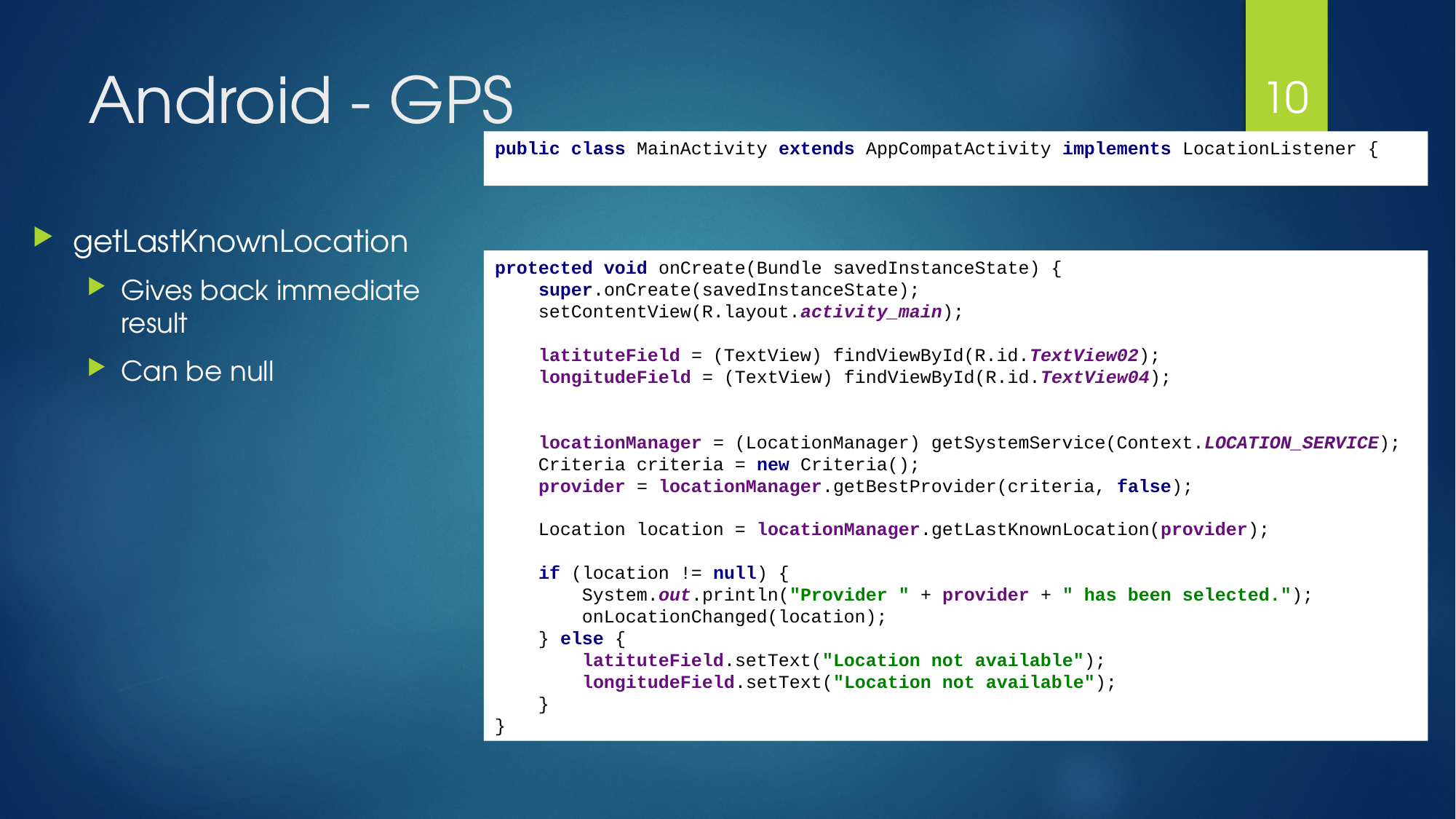

10
# Android - GPS
public class MainActivity extends AppCompatActivity implements LocationListener {
getLastKnownLocation
Gives back immediate
result
Can be null
protected void onCreate(Bundle savedInstanceState) {
    super.onCreate(savedInstanceState);
    setContentView(R.layout.activity_main);
    latituteField = (TextView) findViewById(R.id.TextView02);
    longitudeField = (TextView) findViewById(R.id.TextView04);
    locationManager = (LocationManager) getSystemService(Context.LOCATION_SERVICE);
    Criteria criteria = new Criteria();
    provider = locationManager.getBestProvider(criteria, false);
    Location location = locationManager.getLastKnownLocation(provider);
    if (location != null) {
        System.out.println("Provider " + provider + " has been selected.");
        onLocationChanged(location);
    } else {
        latituteField.setText("Location not available");
        longitudeField.setText("Location not available");
    }
}